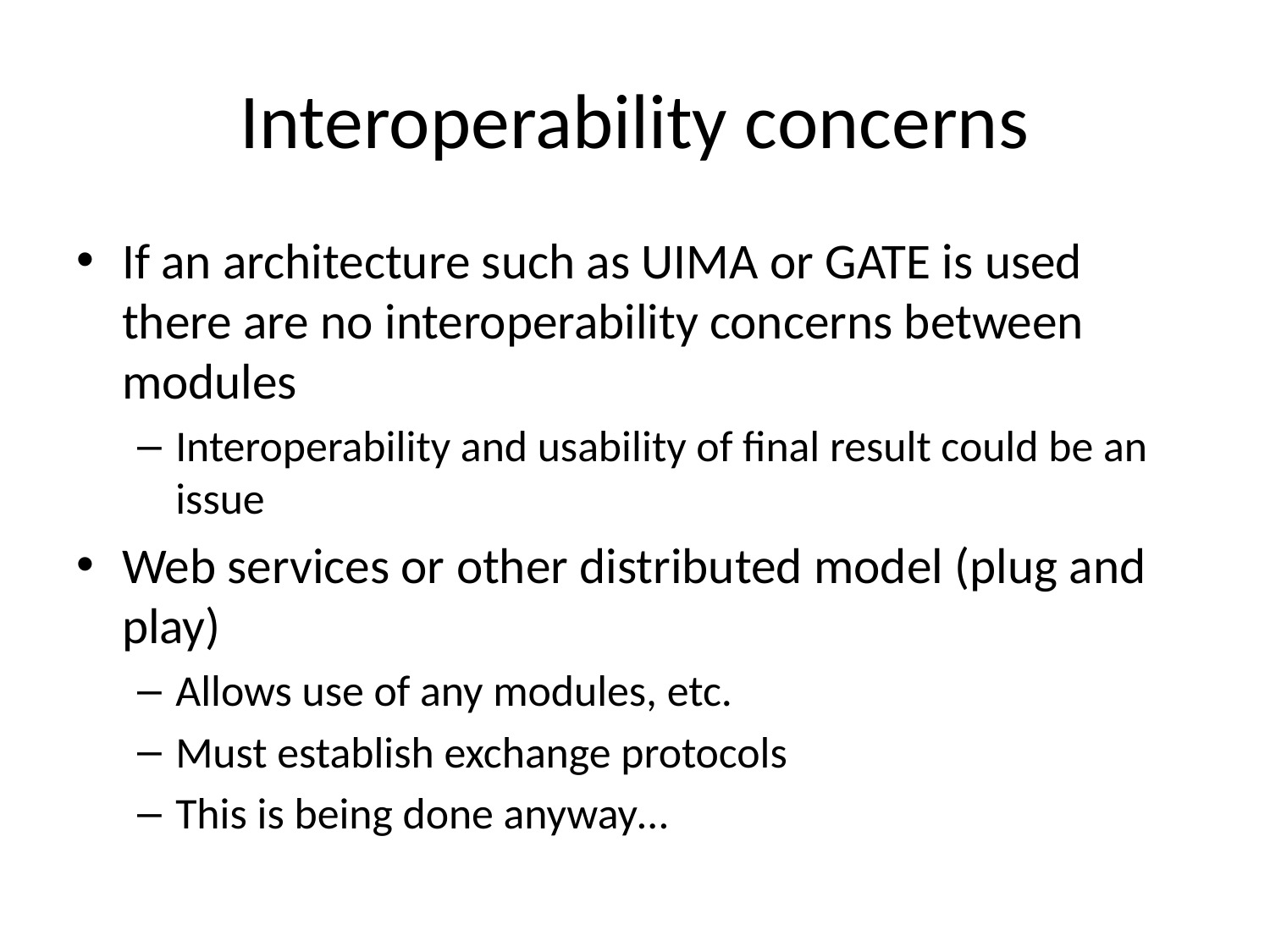

# Interoperability concerns
If an architecture such as UIMA or GATE is used there are no interoperability concerns between modules
Interoperability and usability of final result could be an issue
Web services or other distributed model (plug and play)
Allows use of any modules, etc.
Must establish exchange protocols
This is being done anyway…